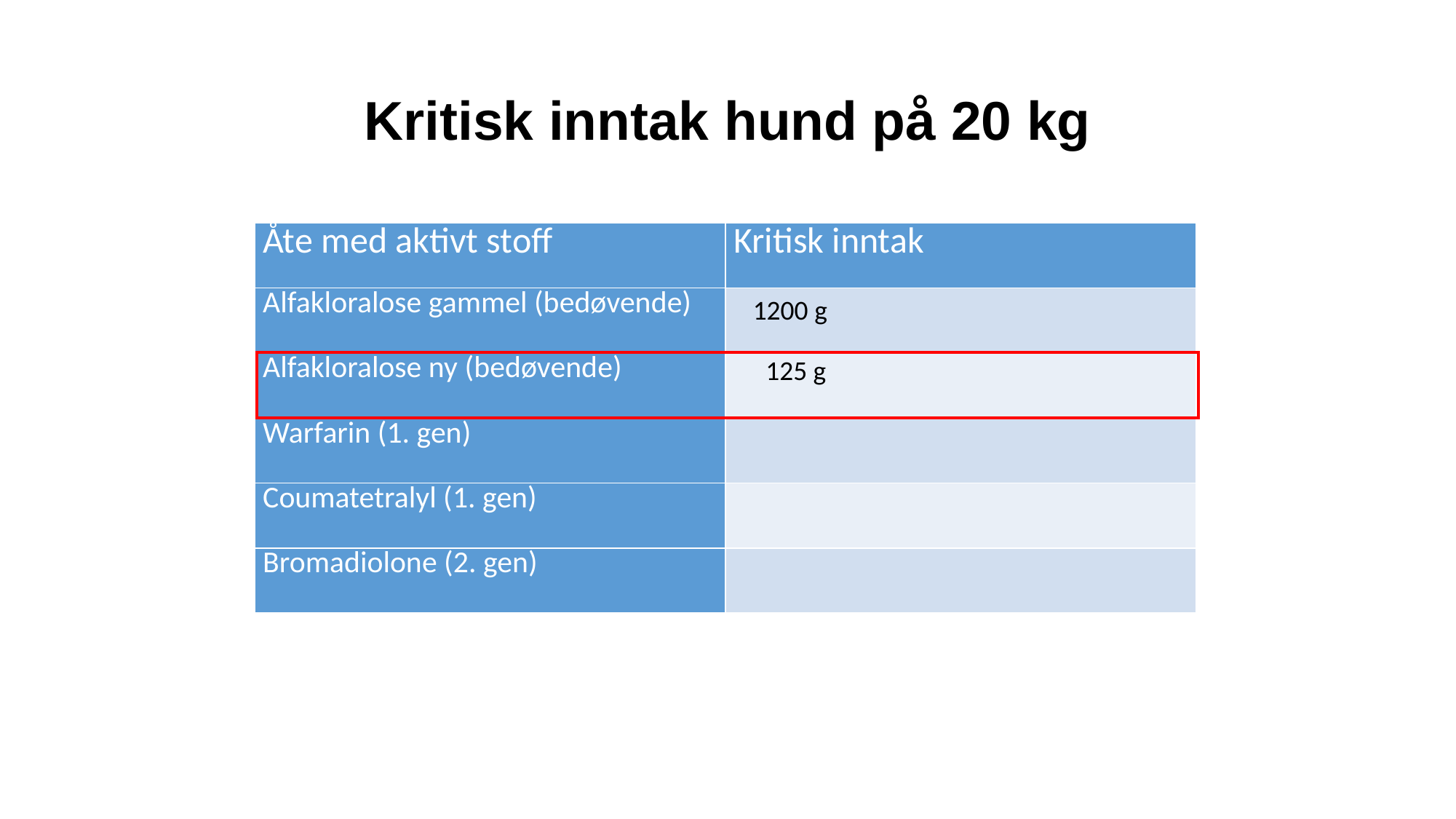

# Kritisk inntak hund på 20 kg
| Åte med aktivt stoff | Kritisk inntak |
| --- | --- |
| Alfakloralose gammel (bedøvende) |  |
| Alfakloralose ny (bedøvende) |  |
| Warfarin (1. gen) |  |
| Coumatetralyl (1. gen) |  |
| Bromadiolone (2. gen) |  |
1200 g
125 g